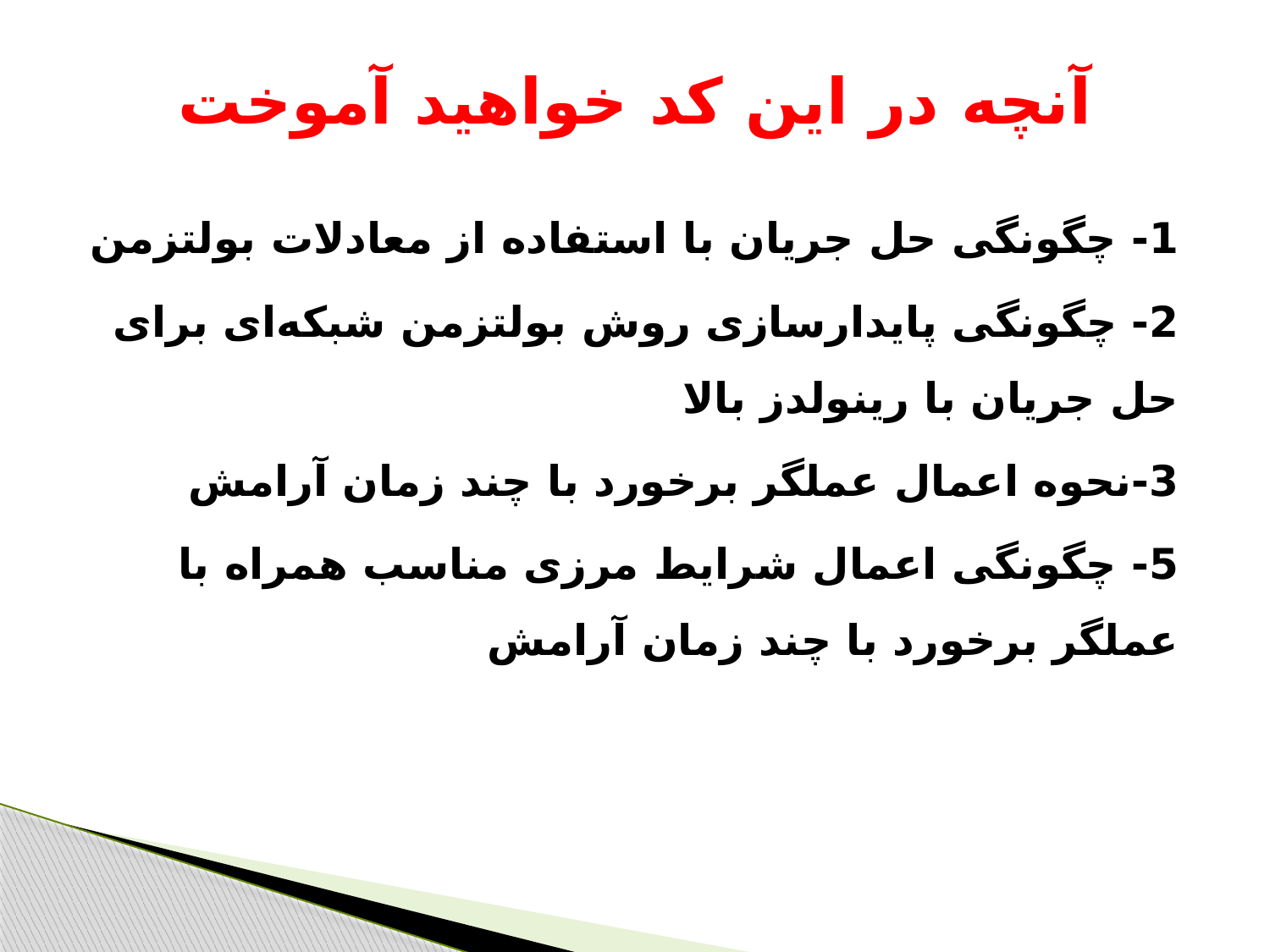

# آنچه در این کد خواهید آموخت
1- چگونگی حل جریان با استفاده از معادلات بولتزمن
2- چگونگی پایدارسازی روش بولتزمن شبکه‌ای برای حل جریان با رینولدز بالا
3-نحوه اعمال عملگر برخورد با چند زمان آرامش
5- چگونگی اعمال شرایط مرزی مناسب همراه با عملگر برخورد با چند زمان آرامش